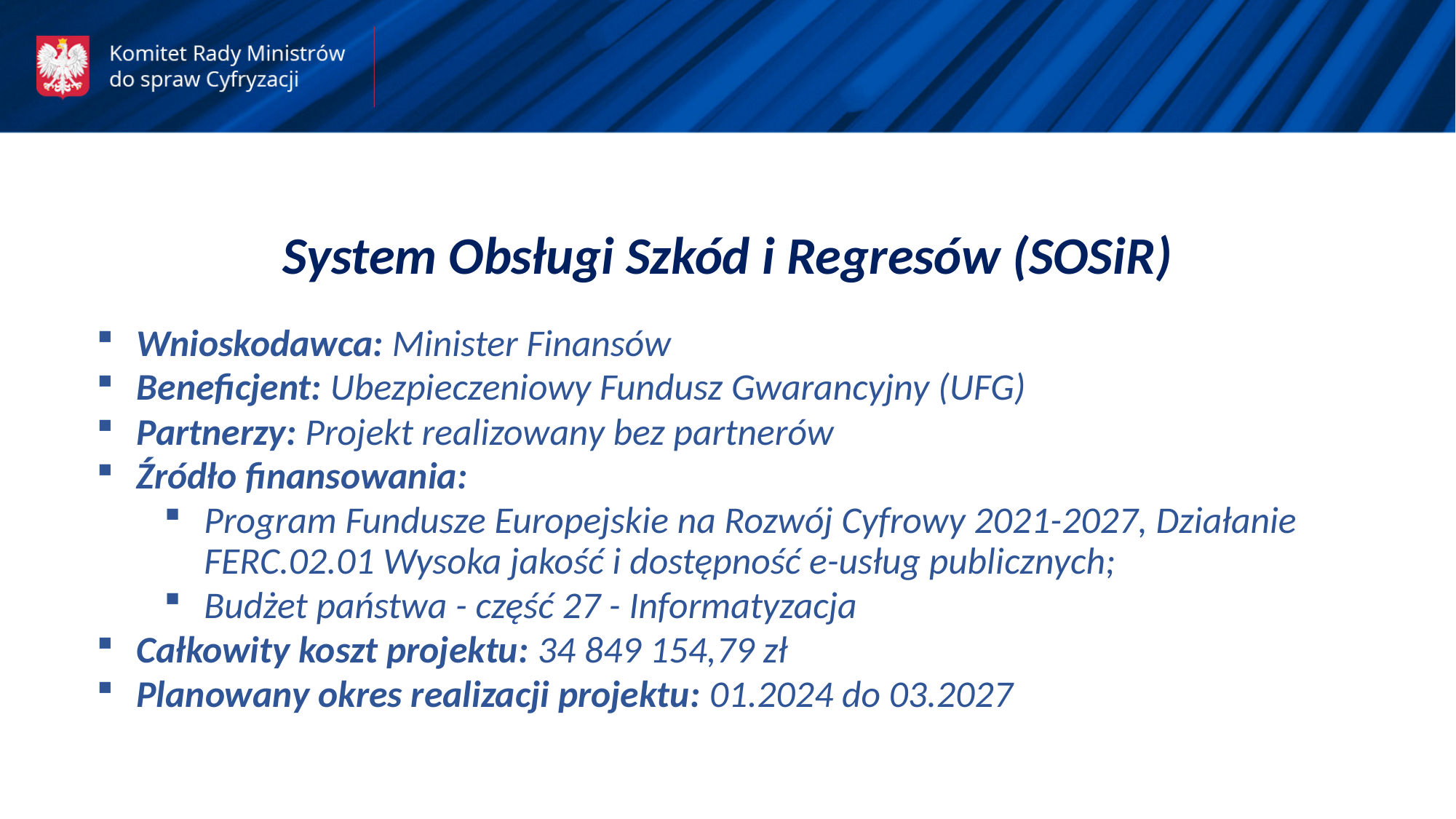

System Obsługi Szkód i Regresów (SOSiR)

Wnioskodawca: Minister Finansów
Beneficjent: Ubezpieczeniowy Fundusz Gwarancyjny (UFG)
Partnerzy: Projekt realizowany bez partnerów
Źródło finansowania:
Program Fundusze Europejskie na Rozwój Cyfrowy 2021-2027, Działanie FERC.02.01 Wysoka jakość i dostępność e-usług publicznych;
Budżet państwa - część 27 - Informatyzacja
Całkowity koszt projektu: 34 849 154,79 zł
Planowany okres realizacji projektu: 01.2024 do 03.2027